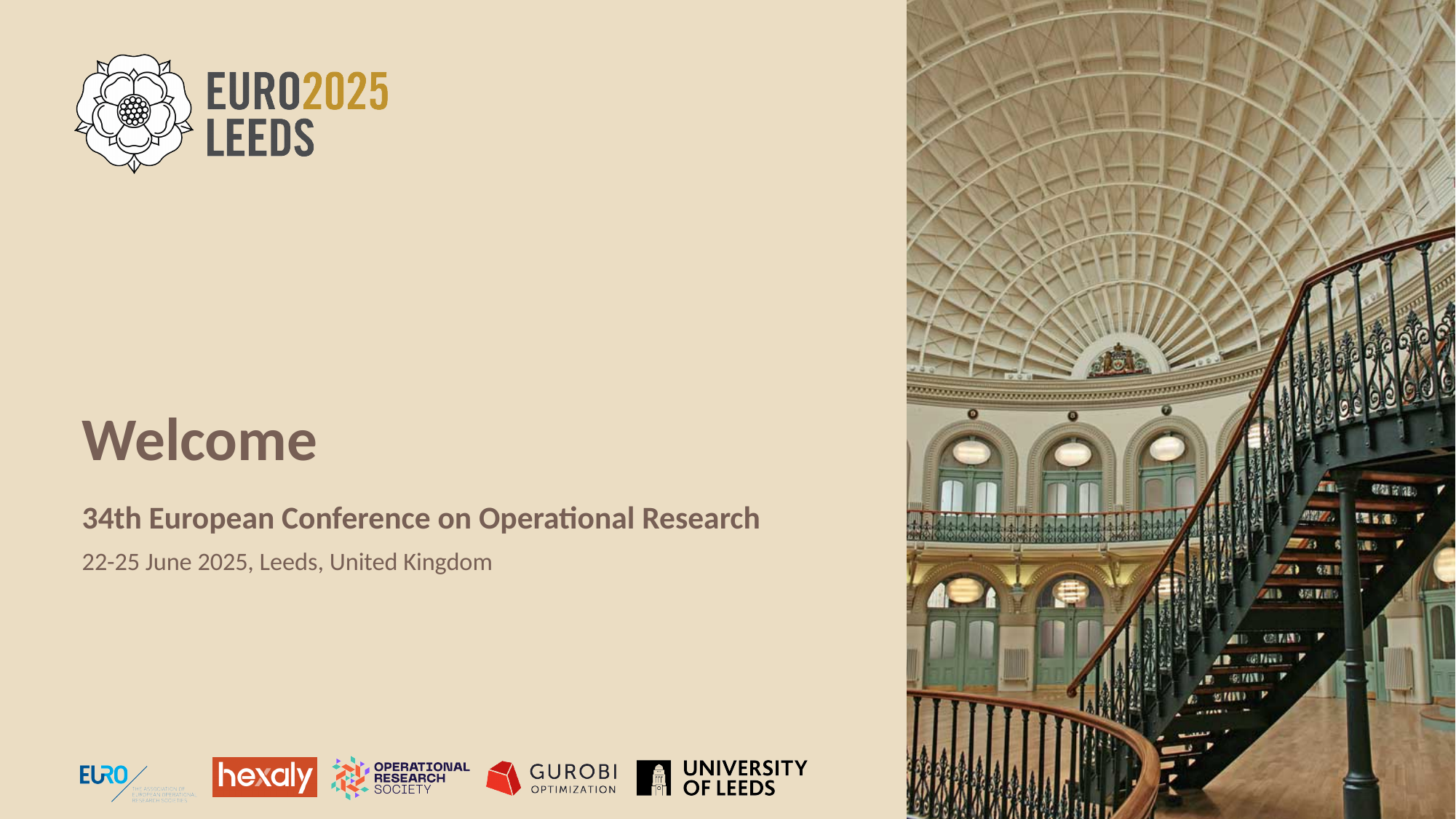

# Welcome
34th European Conference on Operational Research
22-25 June 2025, Leeds, United Kingdom